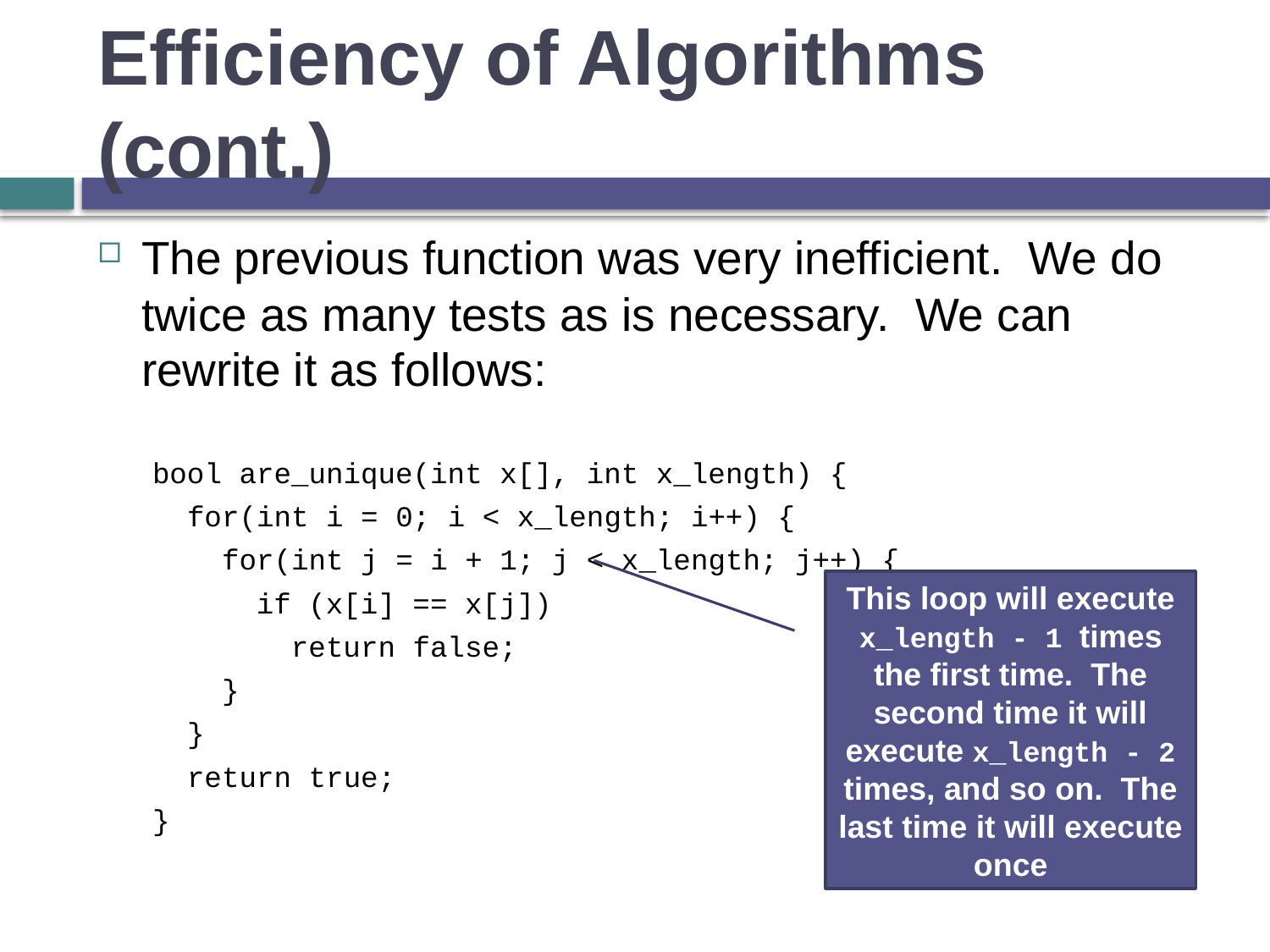

# Efficiency of Algorithms (cont.)
The previous function was very inefficient.  We do twice as many tests as is necessary.  We can rewrite it as follows:

bool are_unique(int x[], int x_length) {
  for(int i = 0; i < x_length; i++) {
    for(int j = i + 1; j < x_length; j++) {
      if (x[i] == x[j])
        return false;
    }
  }
  return true;
}
This loop will execute x_length - 1 times the first time.  The second time it will execute x_length - 2 times, and so on.  The last time it will execute once